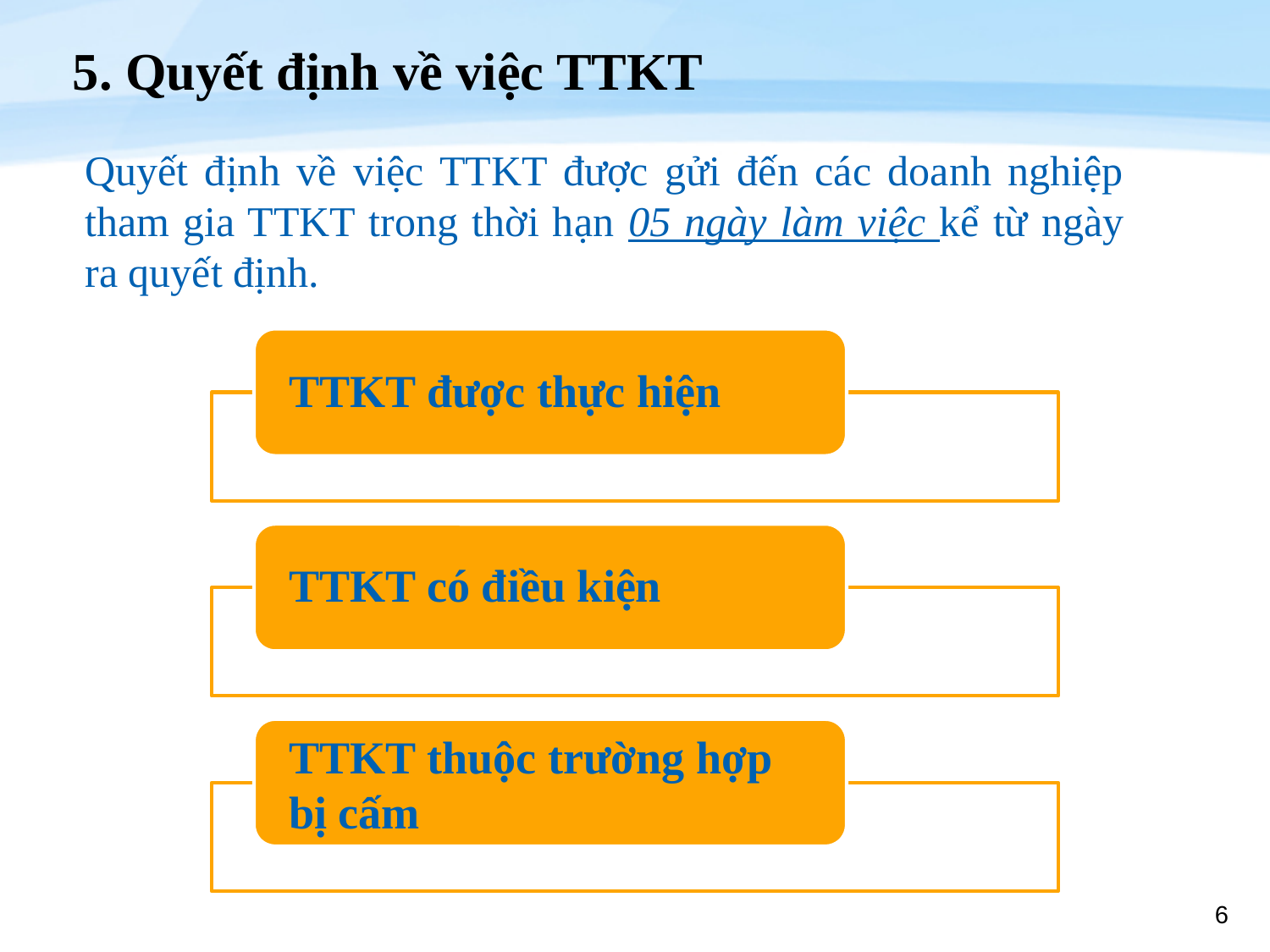

# 5. Quyết định về việc TTKT
Quyết định về việc TTKT được gửi đến các doanh nghiệp tham gia TTKT trong thời hạn 05 ngày làm việc kể từ ngày ra quyết định.

TTKT được thực hiện
TTKT có điều kiện
TTKT thuộc trường hợp
bị cấm
6